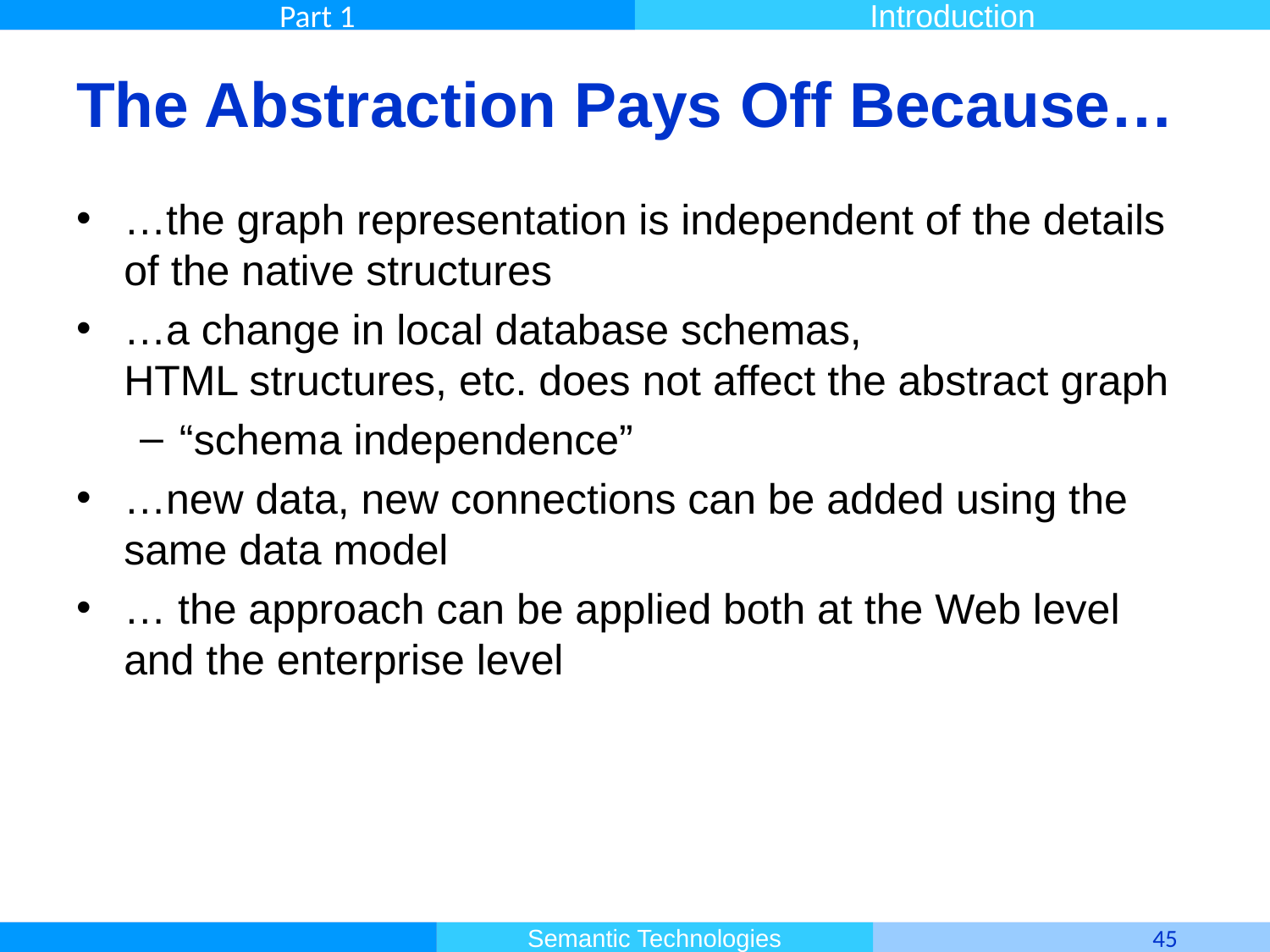

# The Abstraction Pays Off Because…
…the graph representation is independent of the details of the native structures
…a change in local database schemas,
HTML structures, etc. does not affect the abstract graph
“schema independence”
…new data, new connections can be added using the same data model
… the approach can be applied both at the Web level and the enterprise level